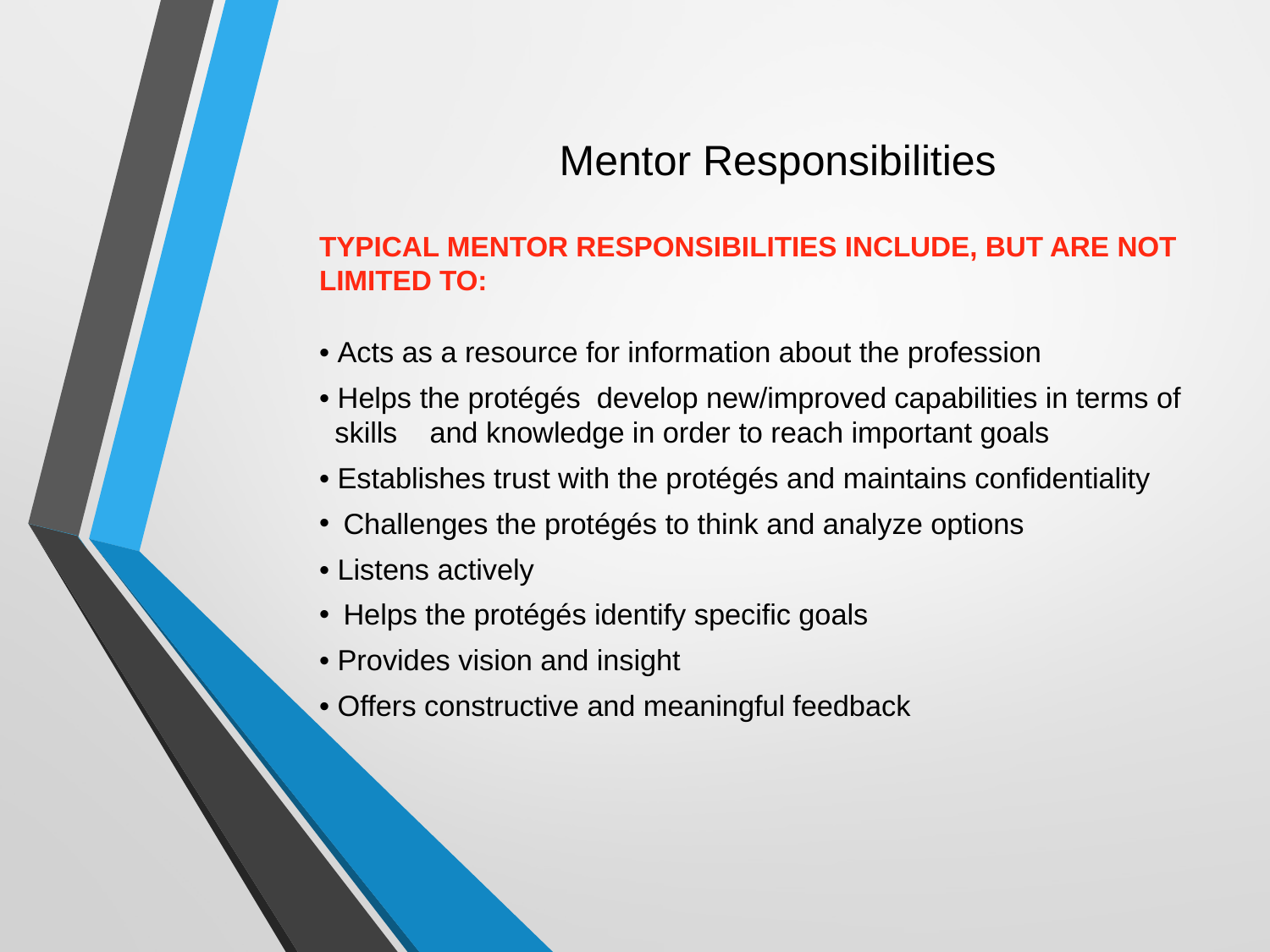

Mentor Responsibilities
Typical mentor responsibilities include, but are not limited to:

• Acts as a resource for information about the profession
• Helps the protégés  develop new/improved capabilities in terms of skills    and knowledge in order to reach important goals
• Establishes trust with the protégés and maintains confidentiality
Challenges the protégés to think and analyze options
• Listens actively
Helps the protégés identify specific goals
• Provides vision and insight
• Offers constructive and meaningful feedback